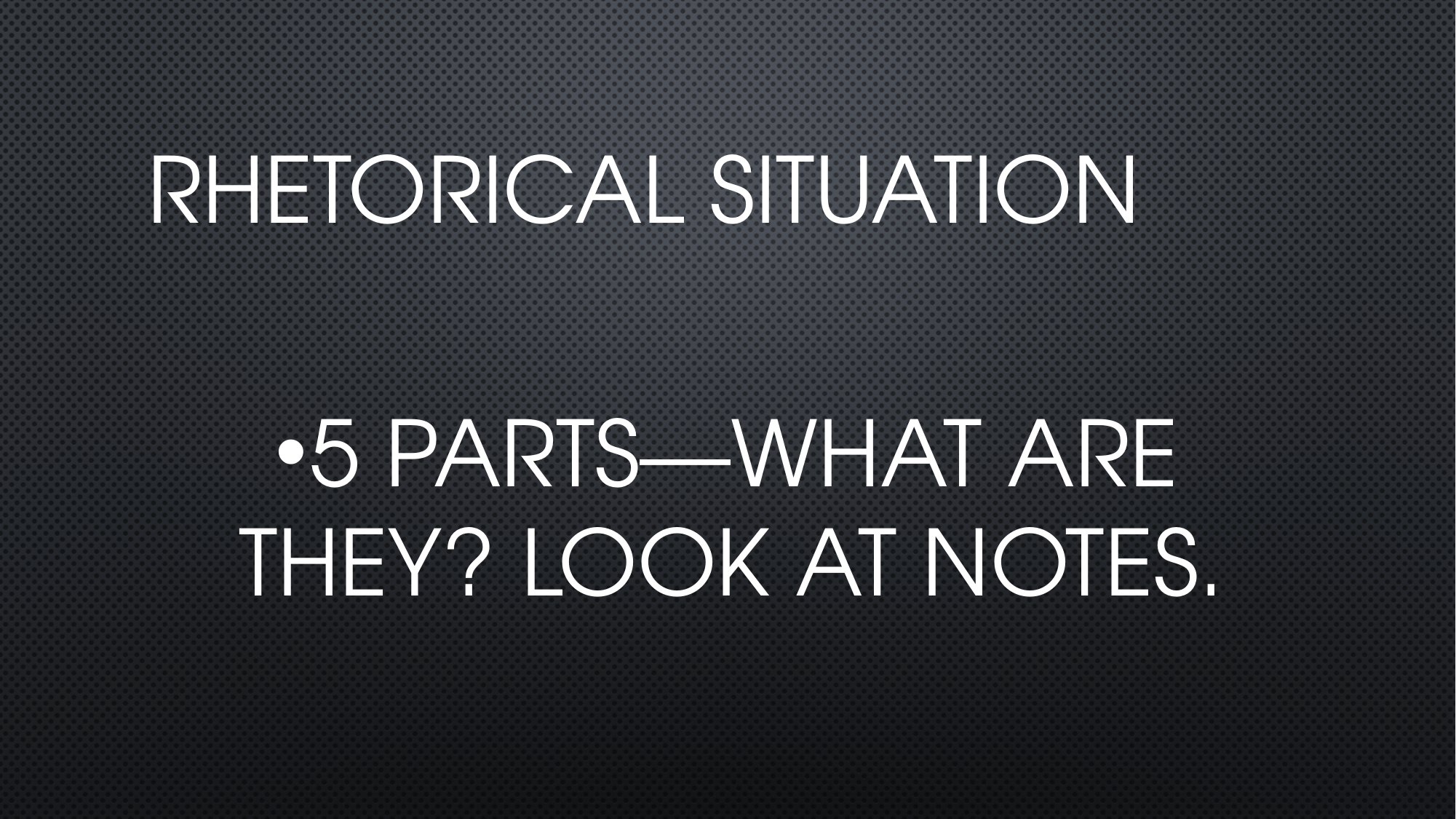

# Rhetorical Situation
5 Parts—what are they? Look at notes.